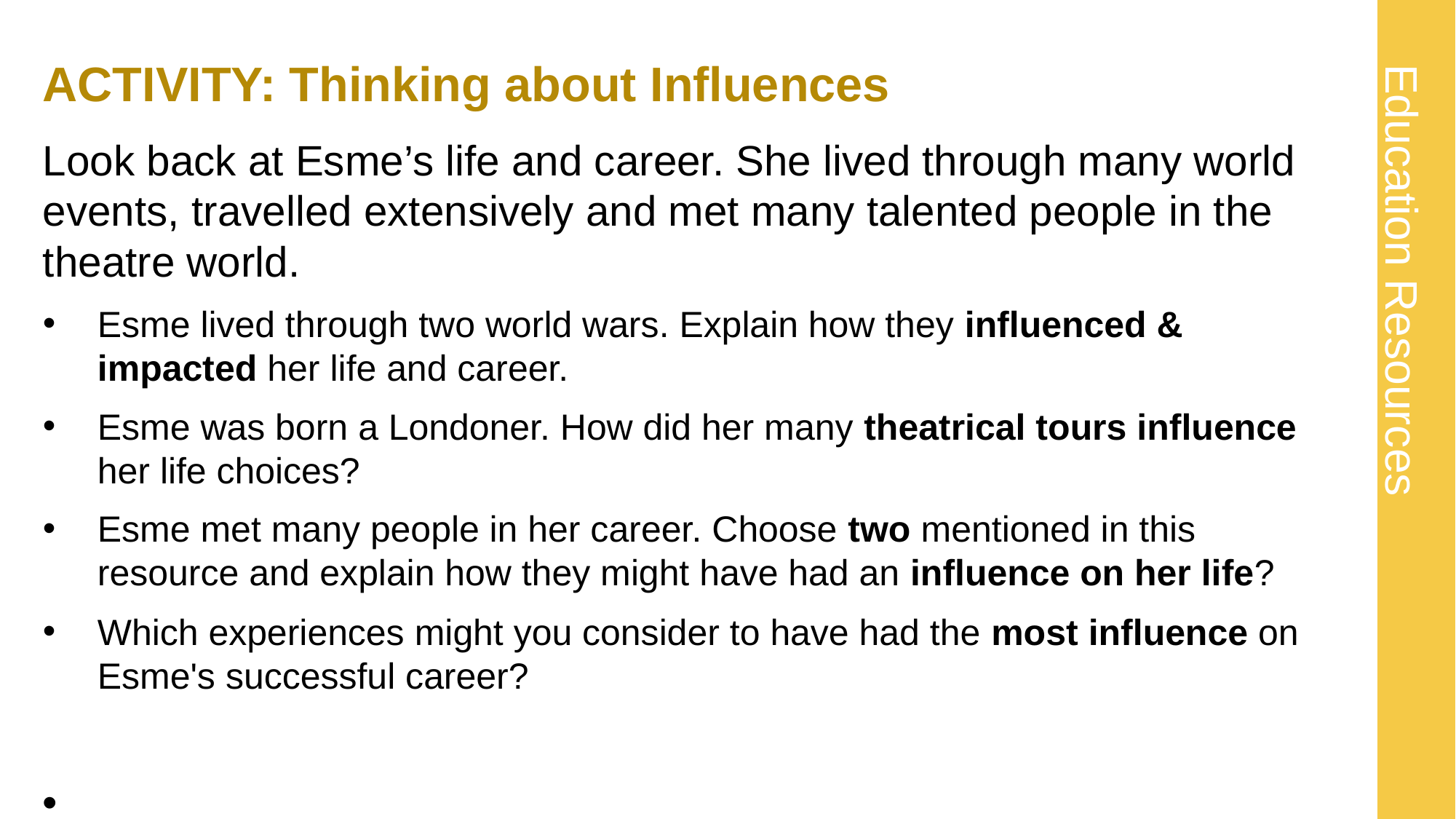

# ACTIVITY: Thinking about Influences
Look back at Esme’s life and career. She lived through many world events, travelled extensively and met many talented people in the theatre world.
Esme lived through two world wars. Explain how they influenced & impacted her life and career.
Esme was born a Londoner. How did her many theatrical tours influence her life choices?
Esme met many people in her career. Choose two mentioned in this resource and explain how they might have had an influence on her life?
Which experiences might you consider to have had the most influence on Esme's successful career?